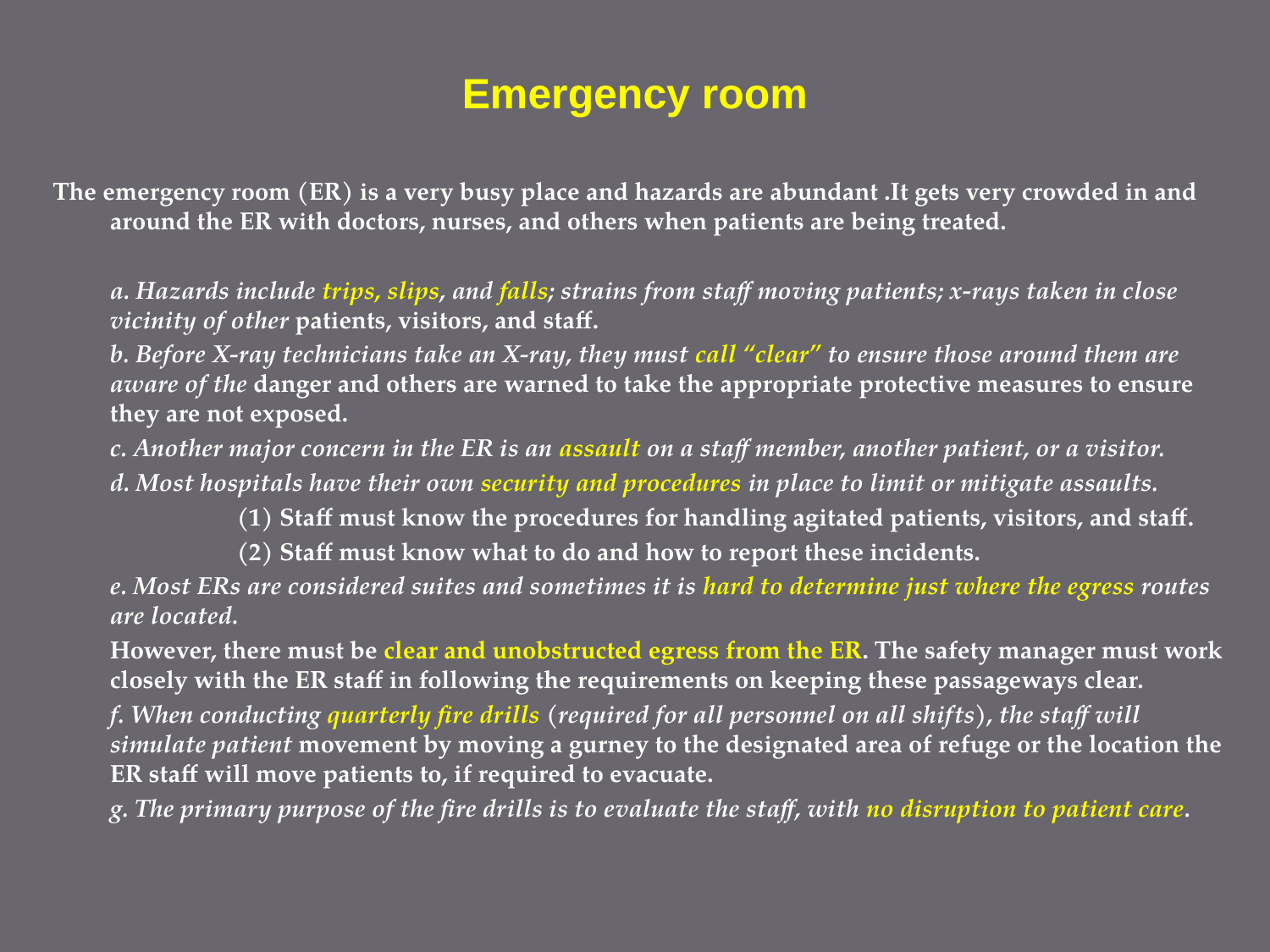

# Emergency room
The emergency room (ER) is a very busy place and hazards are abundant .It gets very crowded in and around the ER with doctors, nurses, and others when patients are being treated.

	a. Hazards include trips, slips, and falls; strains from staff moving patients; x-rays taken in close vicinity of other patients, visitors, and staff.
	b. Before X-ray technicians take an X-ray, they must call “clear” to ensure those around them are aware of the danger and others are warned to take the appropriate protective measures to ensure they are not exposed.
	c. Another major concern in the ER is an assault on a staff member, another patient, or a visitor.
	d. Most hospitals have their own security and procedures in place to limit or mitigate assaults.
		(1) Staff must know the procedures for handling agitated patients, visitors, and staff.
		(2) Staff must know what to do and how to report these incidents.
	e. Most ERs are considered suites and sometimes it is hard to determine just where the egress routes are located.
	However, there must be clear and unobstructed egress from the ER. The safety manager must work closely with the ER staff in following the requirements on keeping these passageways clear.
	f. When conducting quarterly fire drills (required for all personnel on all shifts), the staff will simulate patient movement by moving a gurney to the designated area of refuge or the location the ER staff will move patients to, if required to evacuate.
	g. The primary purpose of the fire drills is to evaluate the staff, with no disruption to patient care.